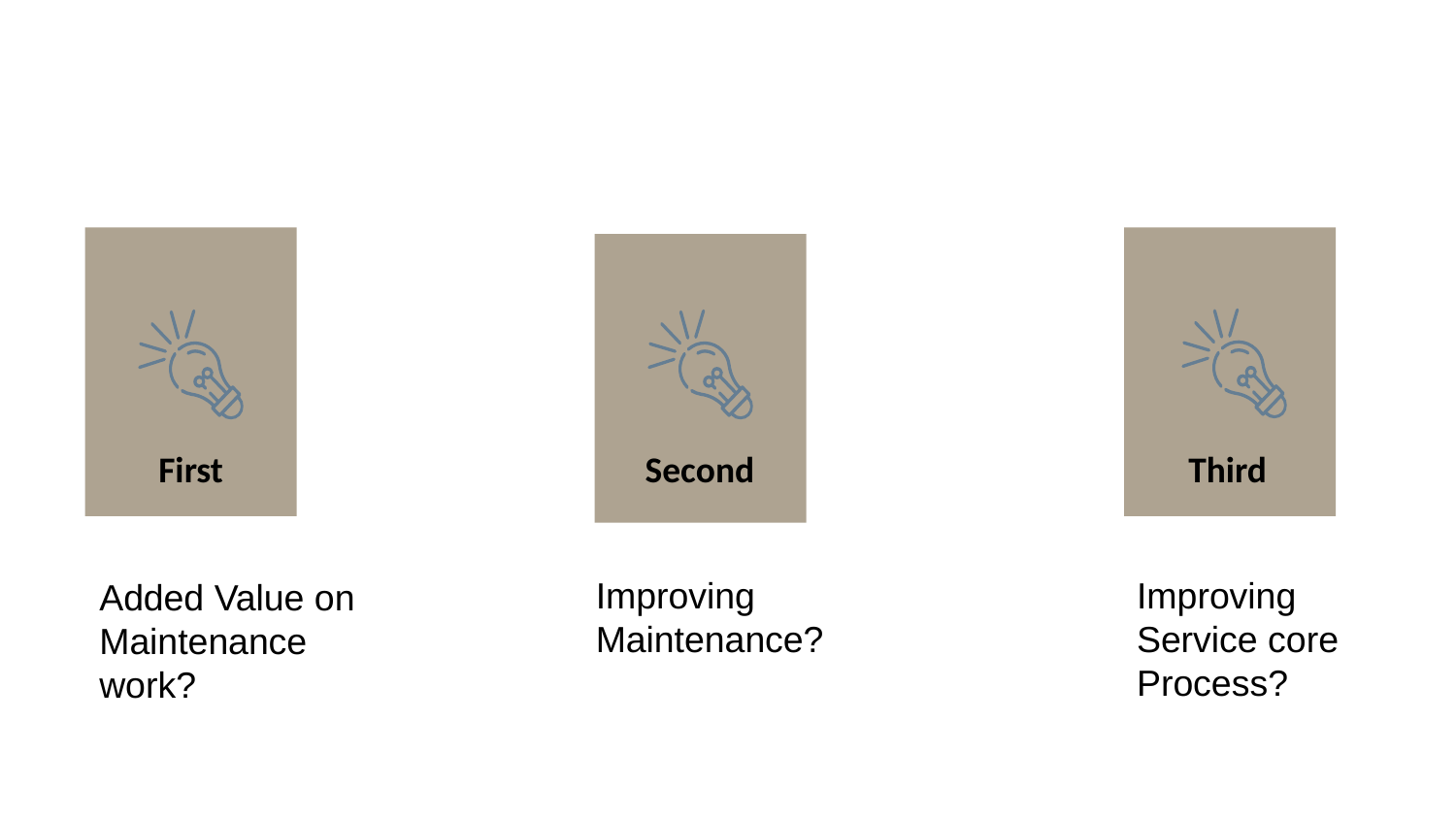

First
Second
Third
Improving Maintenance?
Improving Service core Process?
Added Value on Maintenance work?